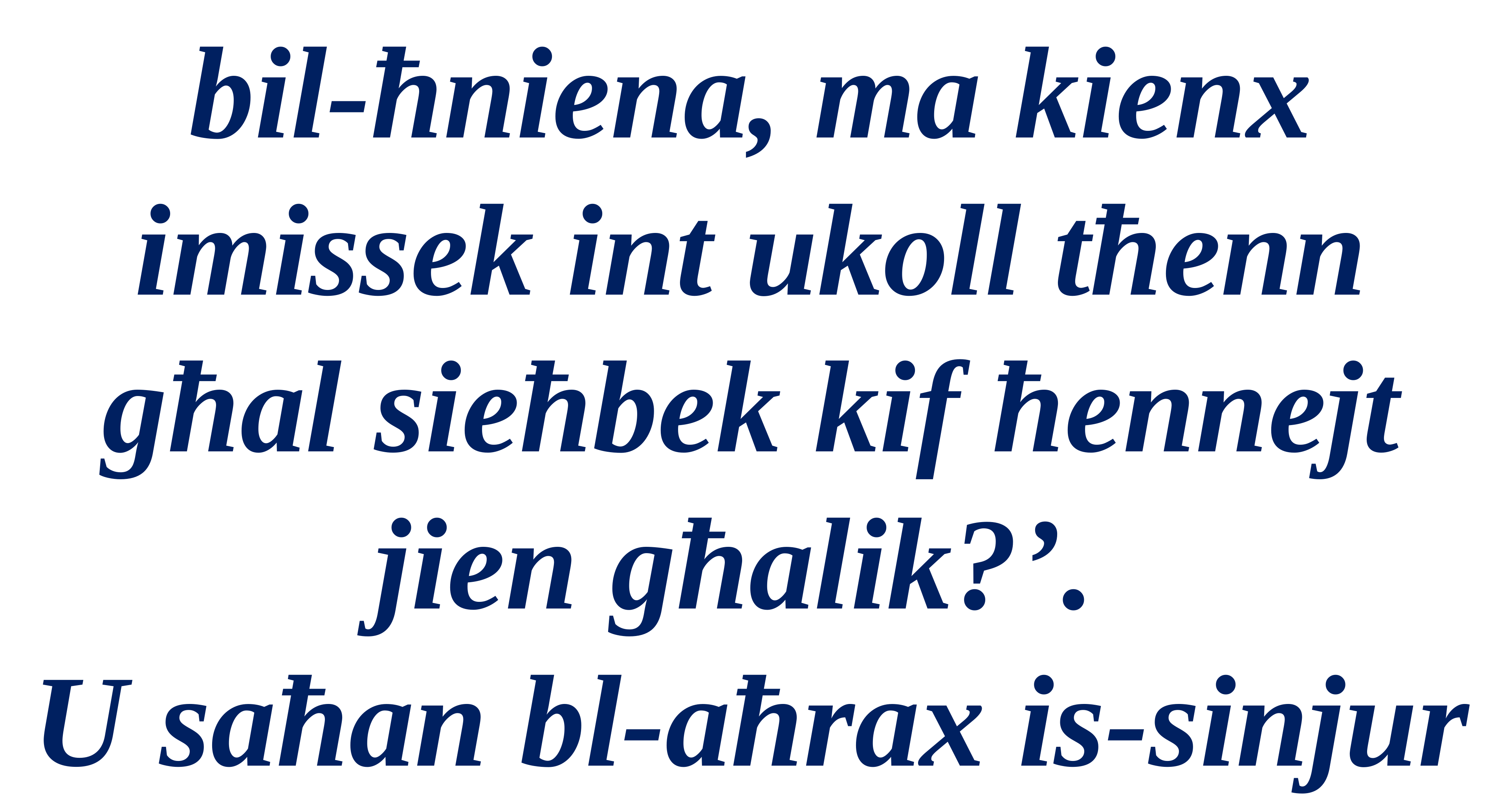

bil-ħniena, ma kienx imissek int ukoll tħenn
għal sieħbek kif ħennejt jien għalik?’.
U saħan bl-aħrax is-sinjur